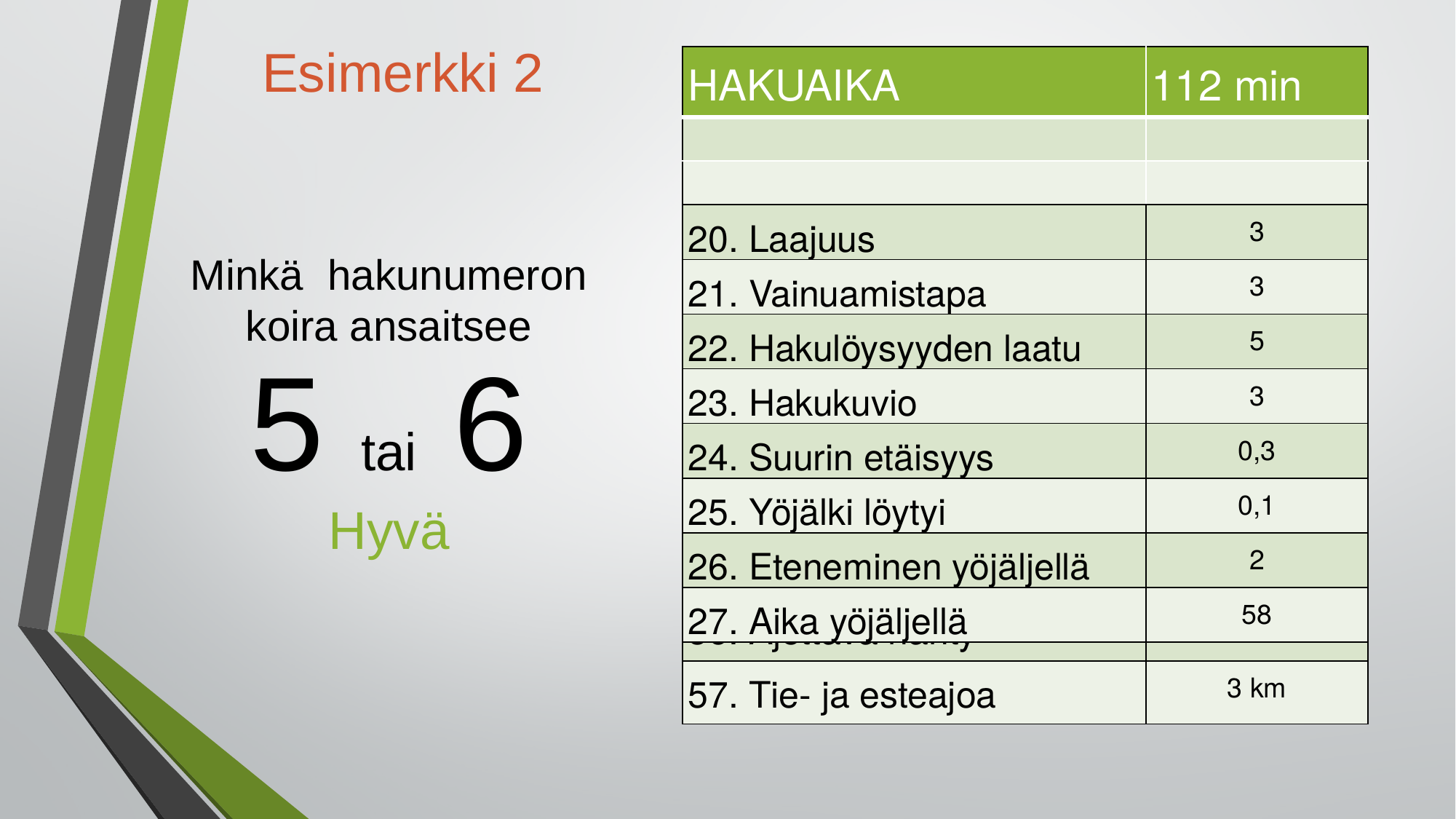

Esimerkki 2
| AJOAIKA | 63 |
| --- | --- |
|  |  |
|  |  |
| 50. Sujuvuus | 5 |
| 51. Nopeus | 4 |
| 52. Tie- ja estetyöskentely | 5 |
| 53. Vainuamistapa | 4 |
| 54. Havainnot herkkyydestä | 7 min |
| 55. Ajolöysyyden laatu | - |
| 56. Ajettava nähty | 2/4 |
| 57. Tie- ja esteajoa | 3 km |
| HAKUAIKA | 112 min |
| --- | --- |
|  |  |
|  |  |
| 20. Laajuus | 3 |
| 21. Vainuamistapa | 3 |
| 22. Hakulöysyyden laatu | 5 |
| 23. Hakukuvio | 3 |
| 24. Suurin etäisyys | 0,3 |
| 25. Yöjälki löytyi | 0,1 |
| 26. Eteneminen yöjäljellä | 2 |
| 27. Aika yöjäljellä | 58 |
# Minkä  hakunumeron koira ansaitsee
5 tai 6
Hyvä